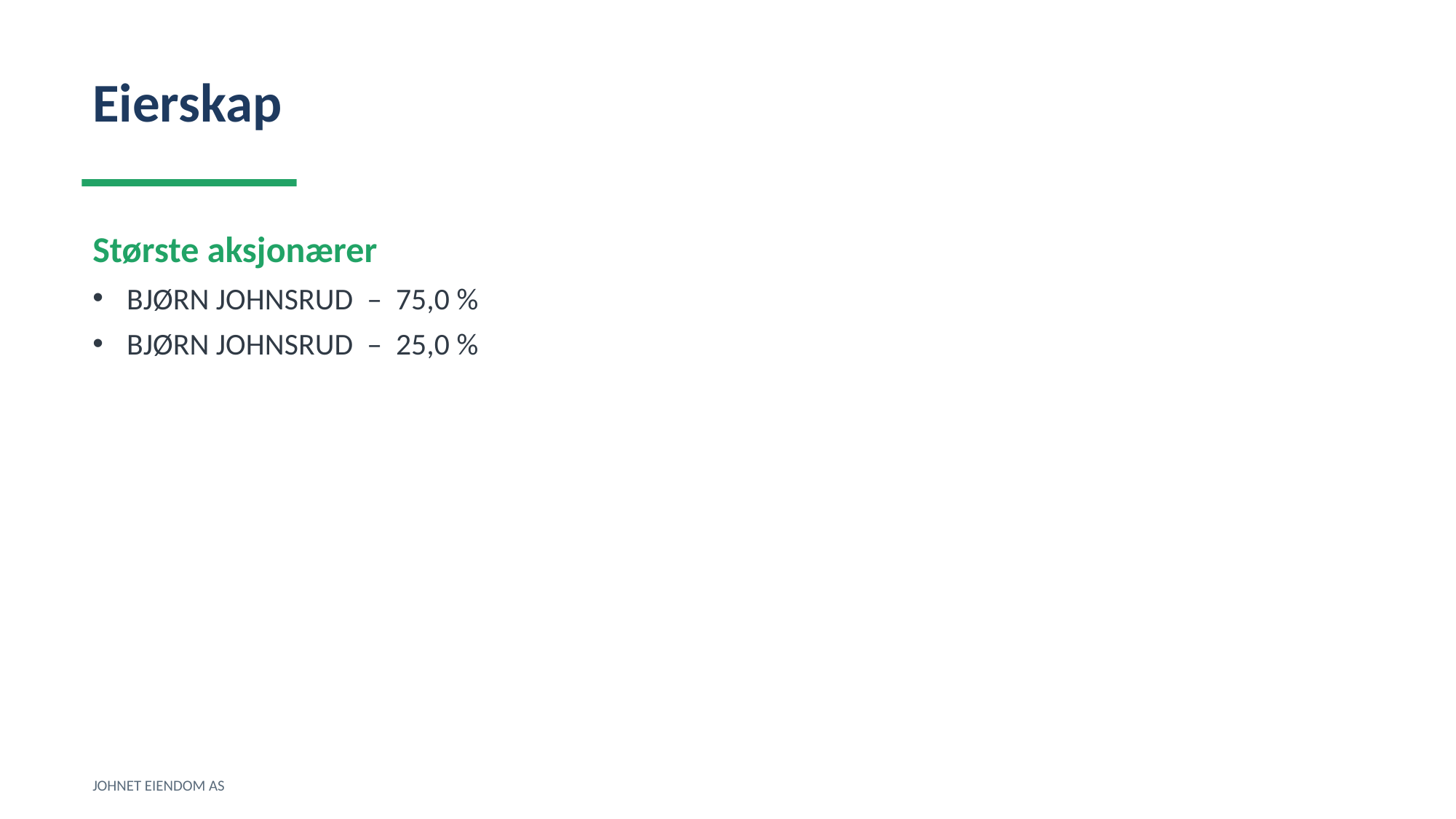

Eierskap

Største aksjonærer
BJØRN JOHNSRUD  –  75,0 %
BJØRN JOHNSRUD  –  25,0 %
JOHNET EIENDOM AS